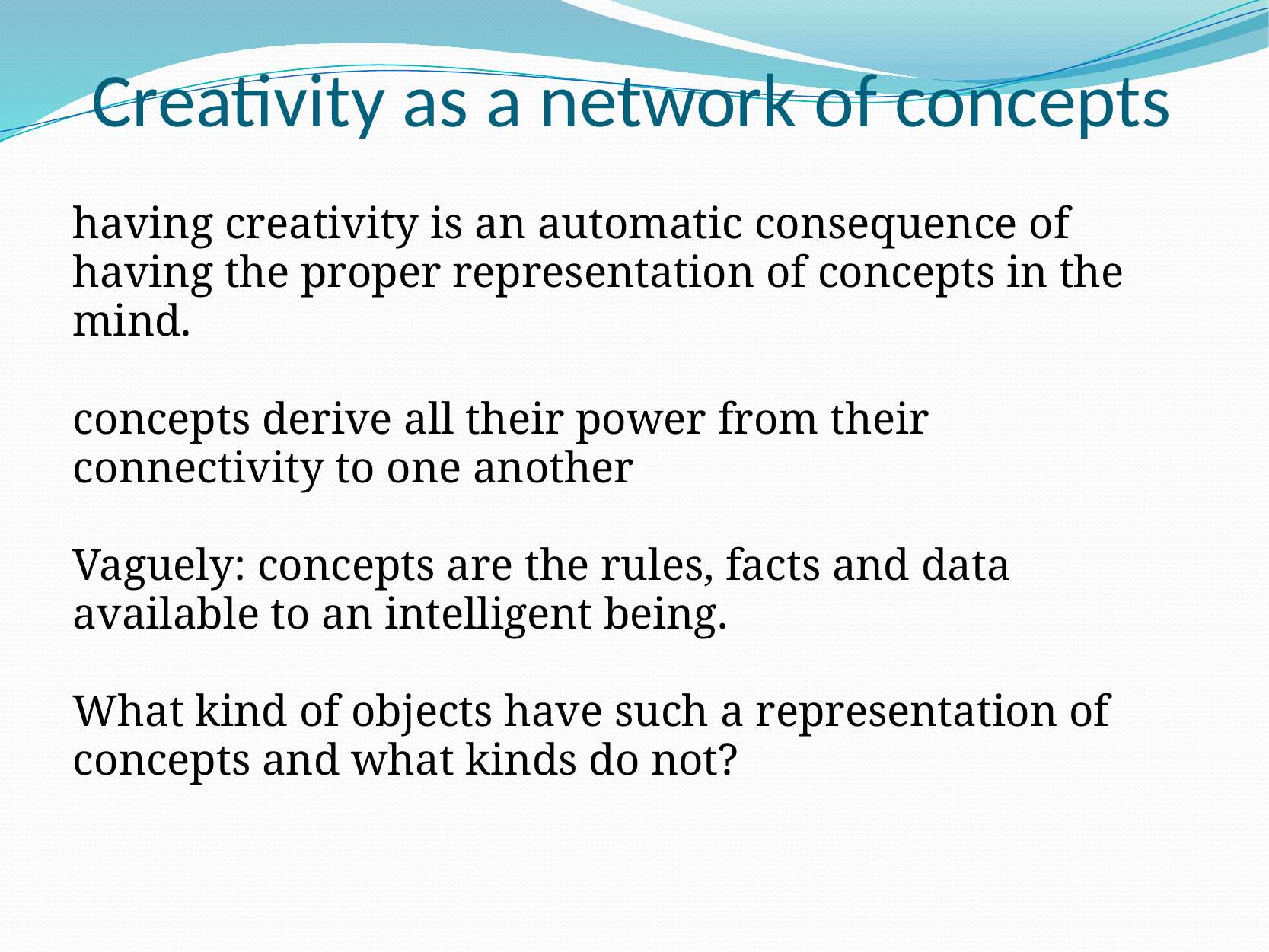

# Creativity as a network of concepts
having creativity is an automatic consequence of having the proper representation of concepts in the mind.

concepts derive all their power from their connectivity to one another

Vaguely: concepts are the rules, facts and data available to an intelligent being.

What kind of objects have such a representation of concepts and what kinds do not?